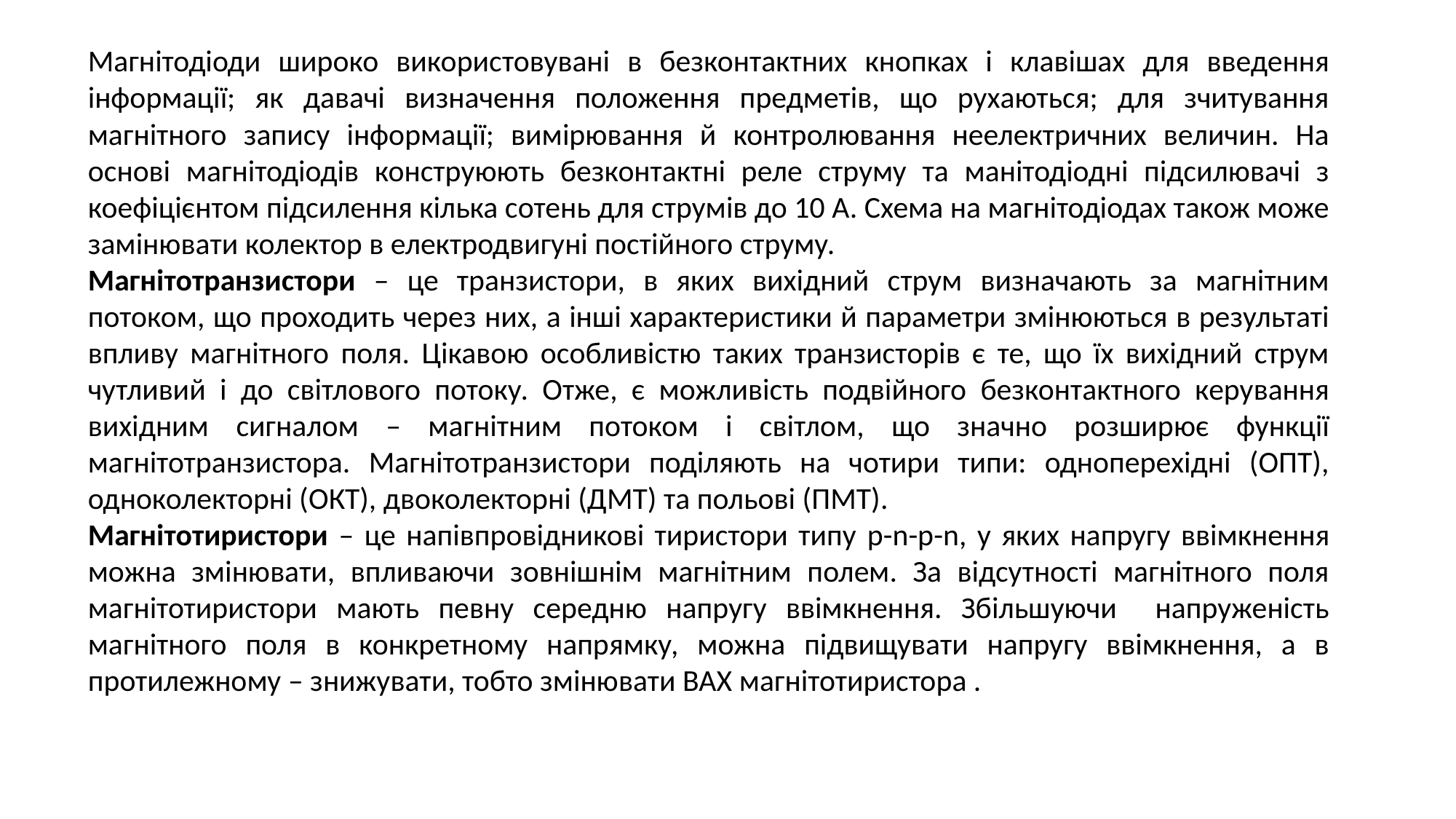

Магнітодіоди широко використовувані в безконтактних кнопках і клавішах для введення інформації; як давачі визначення положення предметів, що рухаються; для зчитування магнітного запису інформації; вимірювання й контролювання неелектричних величин. На основі магнітодіодів конструюють безконтактні реле струму та манітодіодні підсилювачі з коефіцієнтом підсилення кілька сотень для струмів до 10 А. Схема на магнітодіодах також може замінювати колектор в електродвигуні постійного струму.
Магнітотранзистори – це транзистори, в яких вихідний струм визначають за магнітним потоком, що проходить через них, а інші характеристики й параметри змінюються в результаті впливу магнітного поля. Цікавою особливістю таких транзисторів є те, що їх вихідний струм чутливий і до світлового потоку. Отже, є можливість подвійного безконтактного керування вихідним сигналом – магнітним потоком і світлом, що значно розширює функції магнітотранзистора. Магнітотранзистори поділяють на чотири типи: одноперехідні (ОПТ), одноколекторні (ОКТ), двоколекторні (ДМТ) та польові (ПМТ).
Магнітотиристори – це напівпровідникові тиристори типу p-n-p-n, у яких напругу ввімкнення можна змінювати, впливаючи зовнішнім магнітним полем. За відсутності магнітного поля магнітотиристори мають певну середню напругу ввімкнення. Збільшуючи  напруженість магнітного поля в конкретному напрямку, можна підвищувати напругу ввімкнення, а в протилежному – знижувати, тобто змінювати ВАХ магнітотиристора .